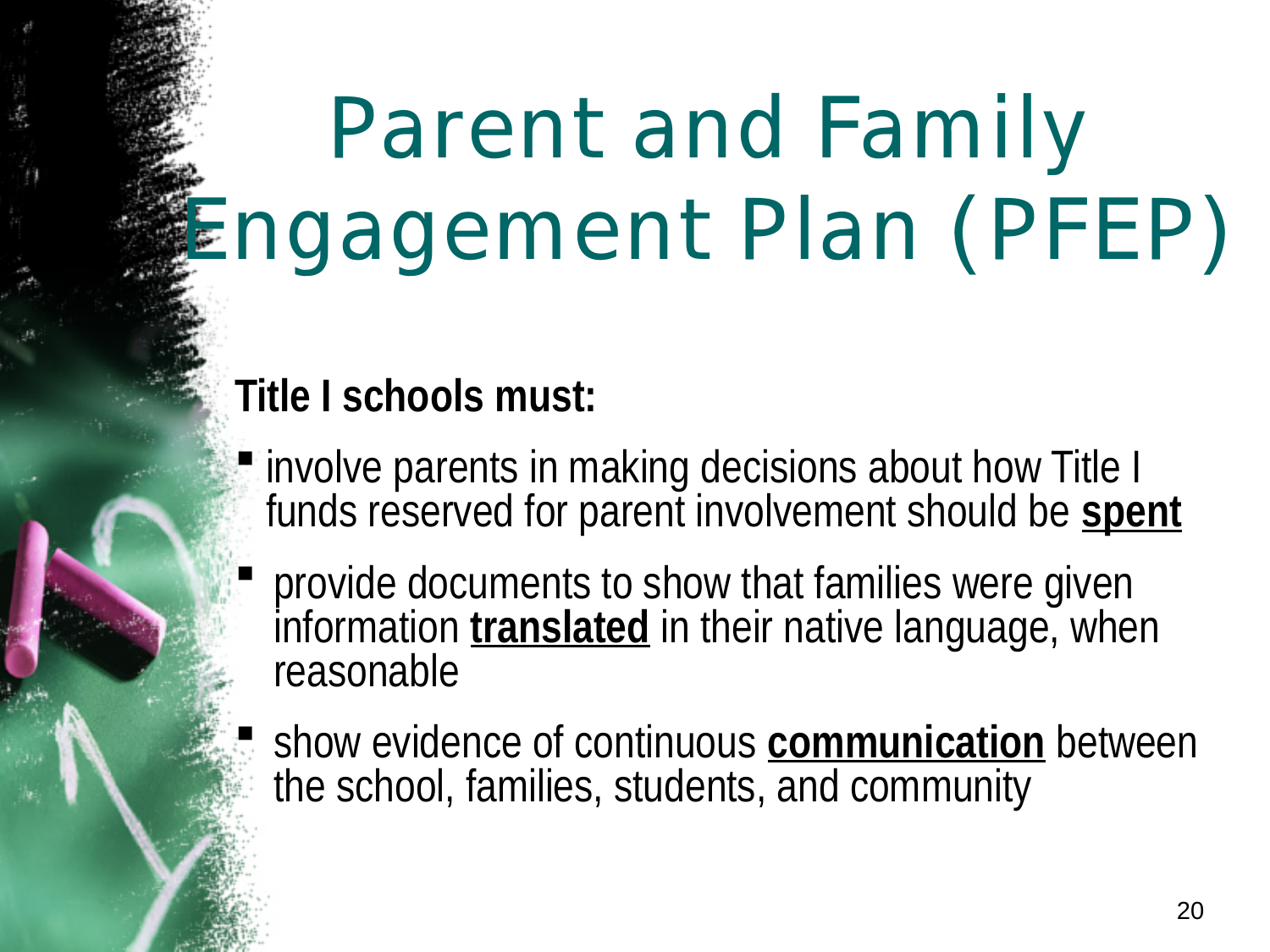

# Parent and Family Engagement Plan (PFEP)
Title I schools must:
involve parents in making decisions about how Title I funds reserved for parent involvement should be spent
provide documents to show that families were given information translated in their native language, when reasonable
show evidence of continuous communication between the school, families, students, and community
20